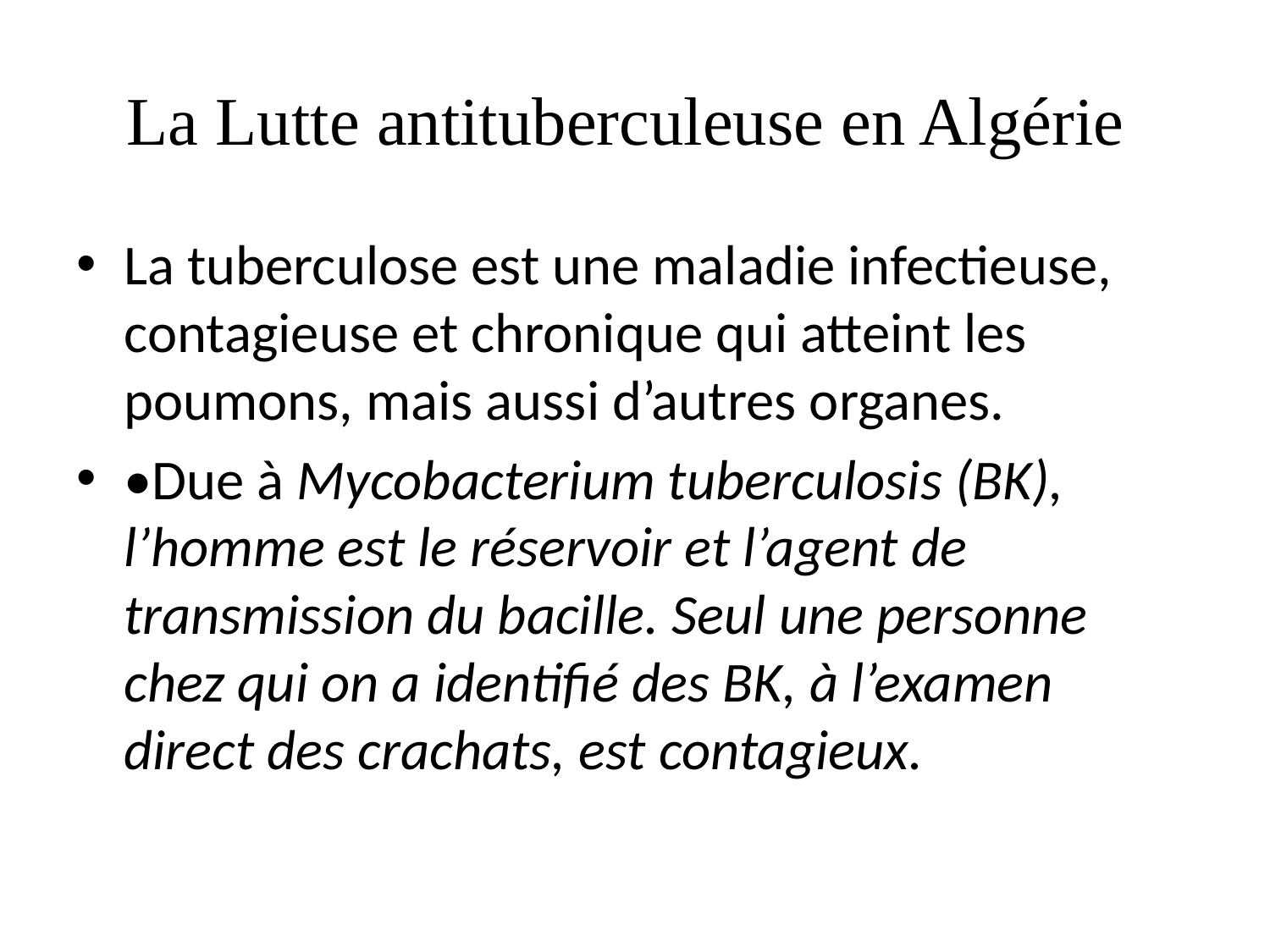

# La Lutte antituberculeuse en Algérie
La tuberculose est une maladie infectieuse, contagieuse et chronique qui atteint les poumons, mais aussi d’autres organes.
•Due à Mycobacterium tuberculosis (BK), l’homme est le réservoir et l’agent de transmission du bacille. Seul une personne chez qui on a identifié des BK, à l’examen direct des crachats, est contagieux.